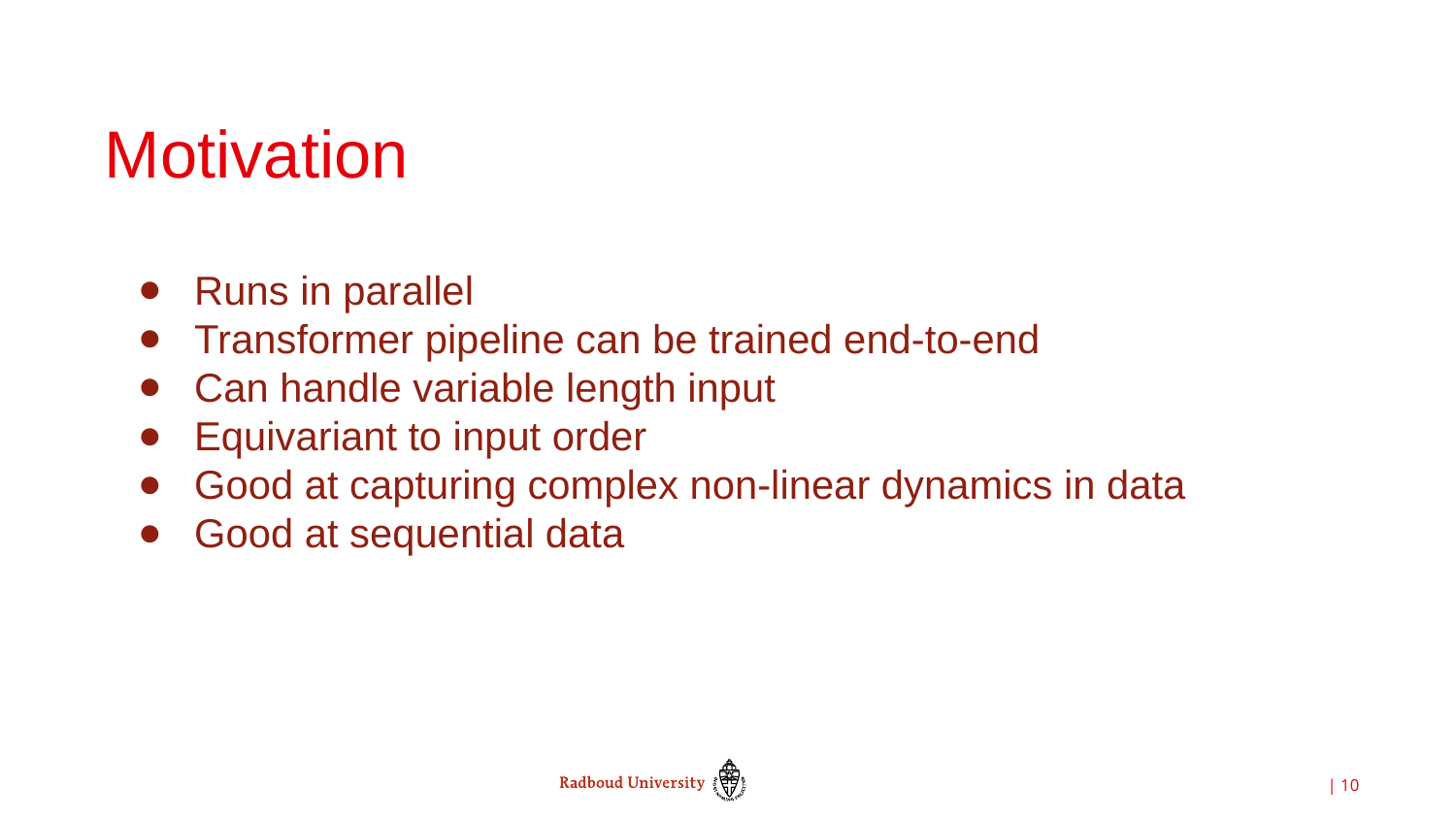

# Motivation
Runs in parallel
Transformer pipeline can be trained end-to-end
Can handle variable length input
Equivariant to input order
Good at capturing complex non-linear dynamics in data
Good at sequential data

| 10